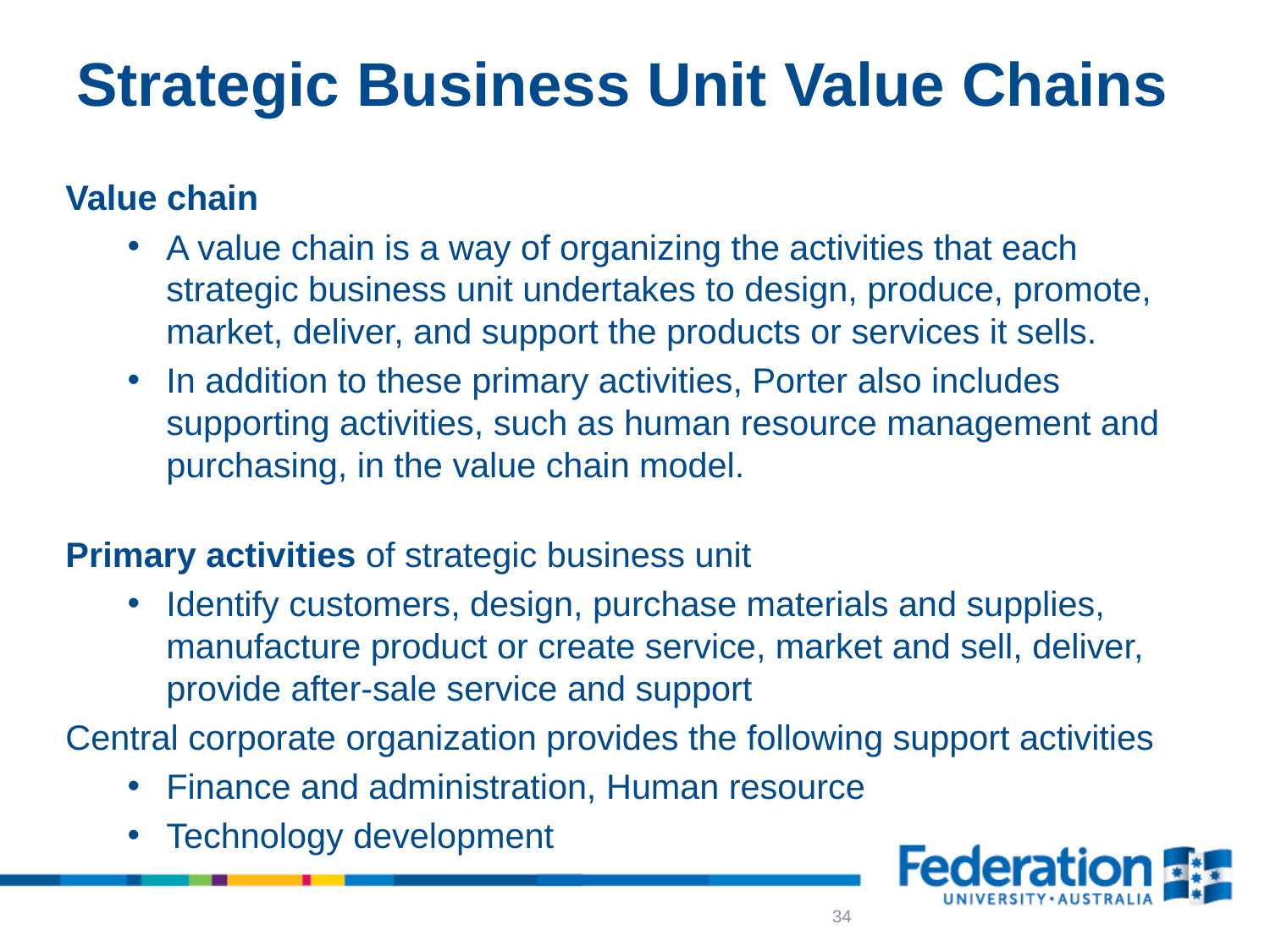

# Strategic Business Unit Value Chains
Value chain
A value chain is a way of organizing the activities that each strategic business unit undertakes to design, produce, promote, market, deliver, and support the products or services it sells.
In addition to these primary activities, Porter also includes supporting activities, such as human resource management and purchasing, in the value chain model.

Primary activities of strategic business unit
Identify customers, design, purchase materials and supplies, manufacture product or create service, market and sell, deliver, provide after-sale service and support
Central corporate organization provides the following support activities
Finance and administration, Human resource
Technology development

34